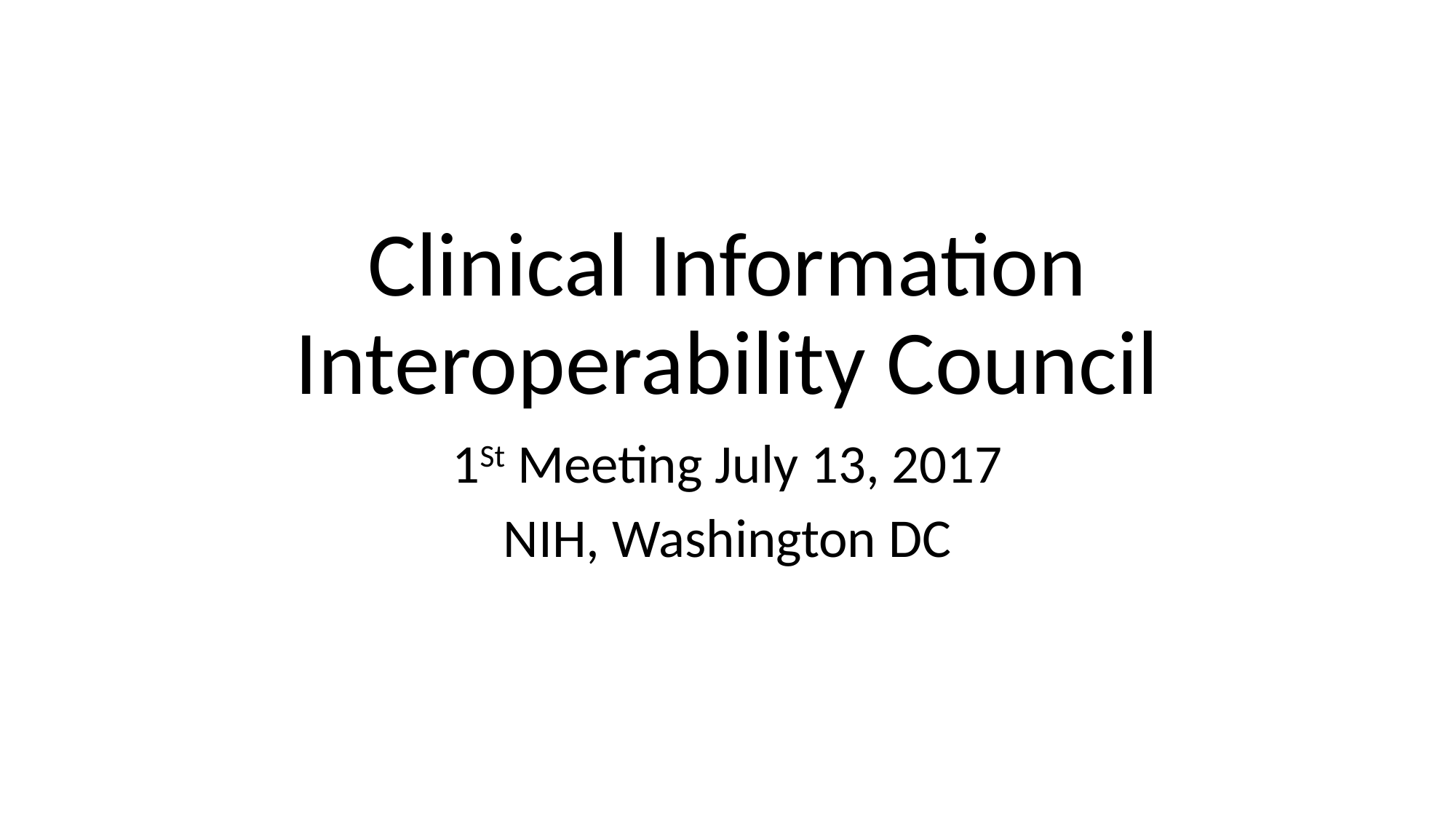

# Clinical Information Interoperability Council
1St Meeting July 13, 2017
NIH, Washington DC